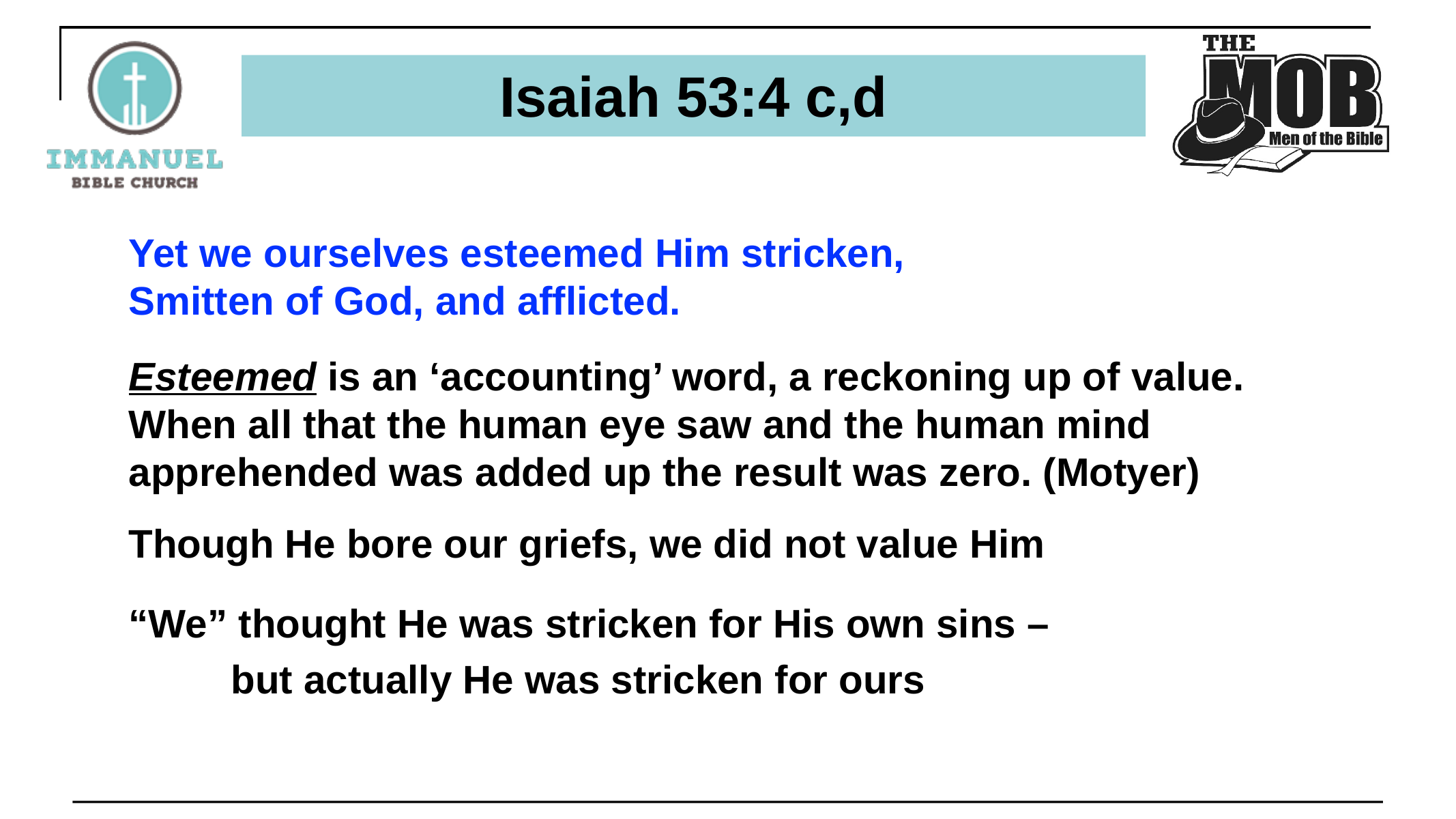

# Isaiah 53:4 c,d
Yet we ourselves esteemed Him stricken,
Smitten of God, and afflicted.
Esteemed is an ‘accounting’ word, a reckoning up of value. When all that the human eye saw and the human mind
apprehended was added up the result was zero. (Motyer)

Though He bore our griefs, we did not value Him

“We” thought He was stricken for His own sins –
	but actually He was stricken for ours